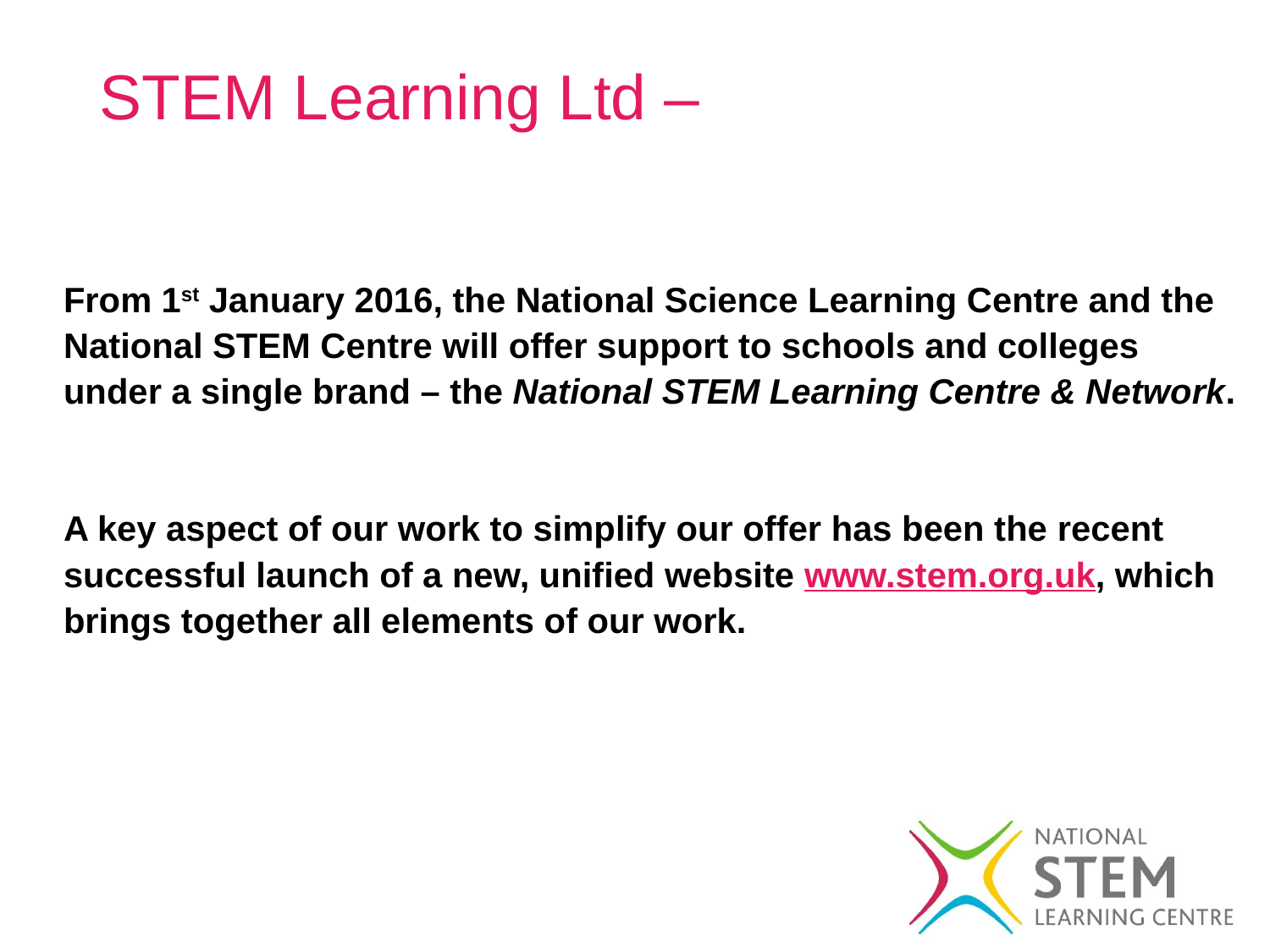

# STEM Learning Ltd –

From 1st January 2016, the National Science Learning Centre and the National STEM Centre will offer support to schools and colleges under a single brand – the National STEM Learning Centre & Network.

A key aspect of our work to simplify our offer has been the recent successful launch of a new, unified website www.stem.org.uk, which brings together all elements of our work.